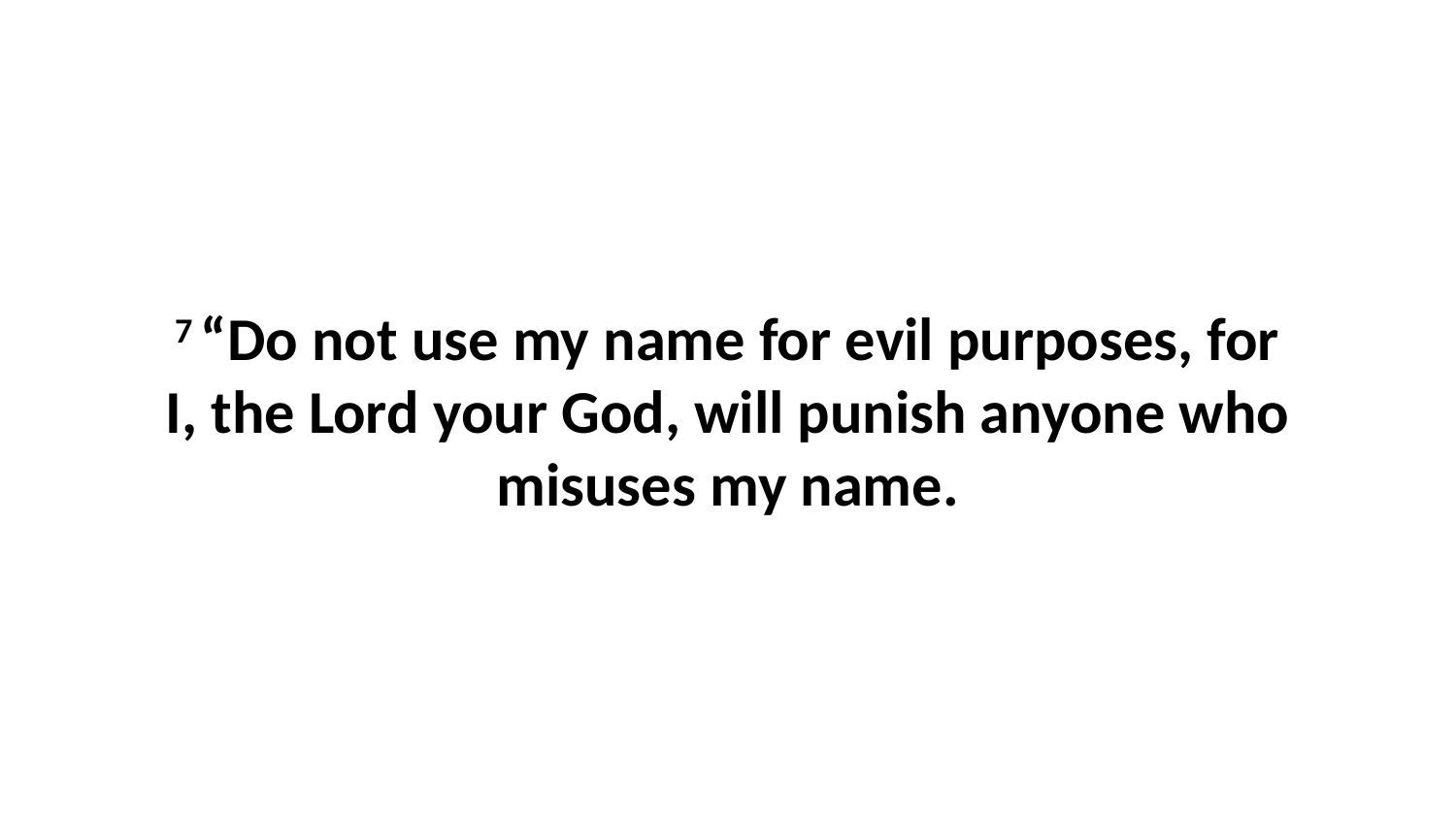

7 “Do not use my name for evil purposes, for I, the Lord your God, will punish anyone who misuses my name.